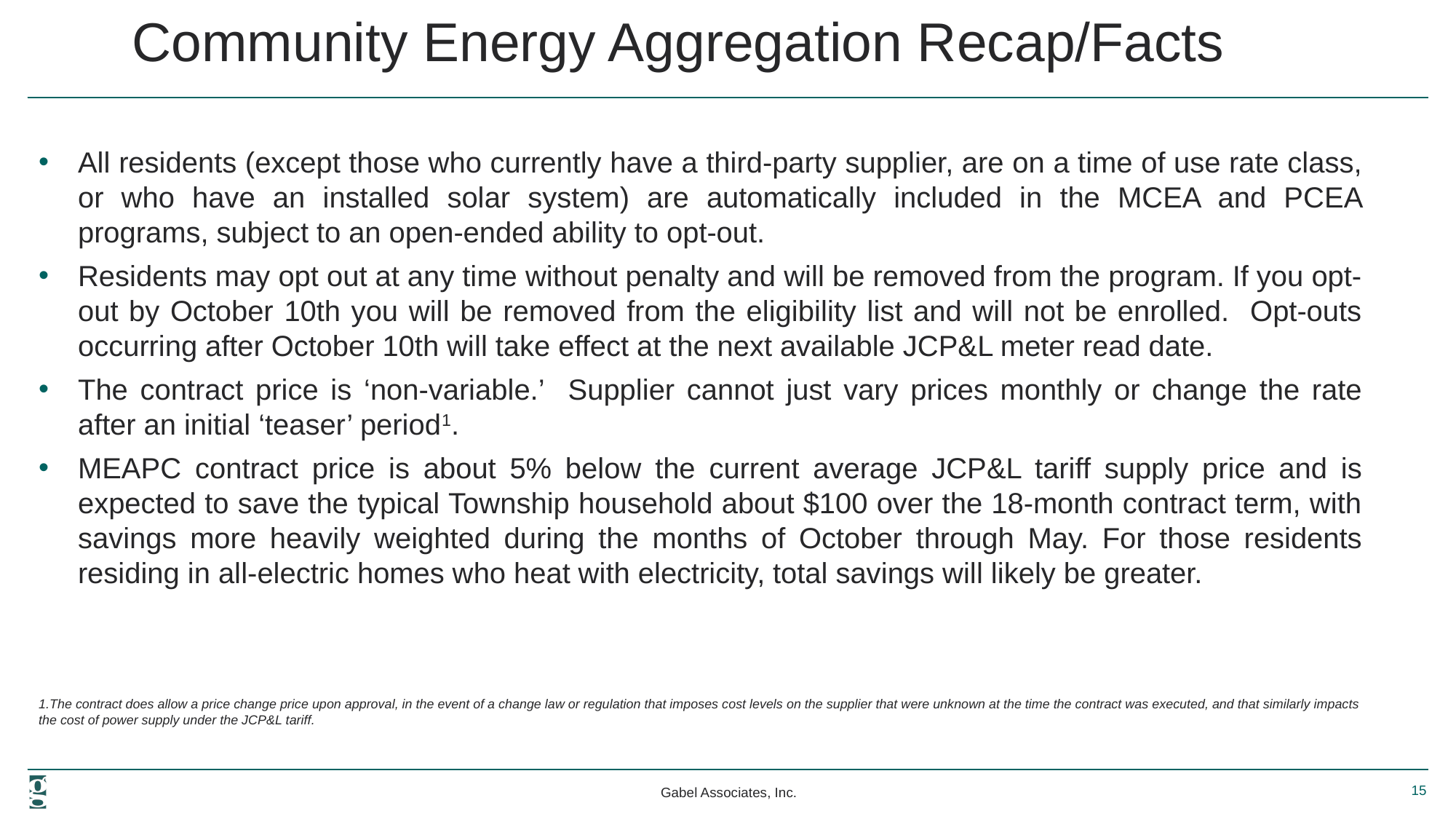

# Community Energy Aggregation Recap/Facts
All residents (except those who currently have a third-party supplier, are on a time of use rate class, or who have an installed solar system) are automatically included in the MCEA and PCEA programs, subject to an open-ended ability to opt-out.
Residents may opt out at any time without penalty and will be removed from the program. If you opt-out by October 10th you will be removed from the eligibility list and will not be enrolled.  Opt-outs occurring after October 10th will take effect at the next available JCP&L meter read date.
The contract price is ‘non-variable.’  Supplier cannot just vary prices monthly or change the rate after an initial ‘teaser’ period1.
MEAPC contract price is about 5% below the current average JCP&L tariff supply price and is expected to save the typical Township household about $100 over the 18-month contract term, with savings more heavily weighted during the months of October through May. For those residents residing in all-electric homes who heat with electricity, total savings will likely be greater.

1.The contract does allow a price change price upon approval, in the event of a change law or regulation that imposes cost levels on the supplier that were unknown at the time the contract was executed, and that similarly impacts the cost of power supply under the JCP&L tariff.

Gabel Associates, Inc.
15